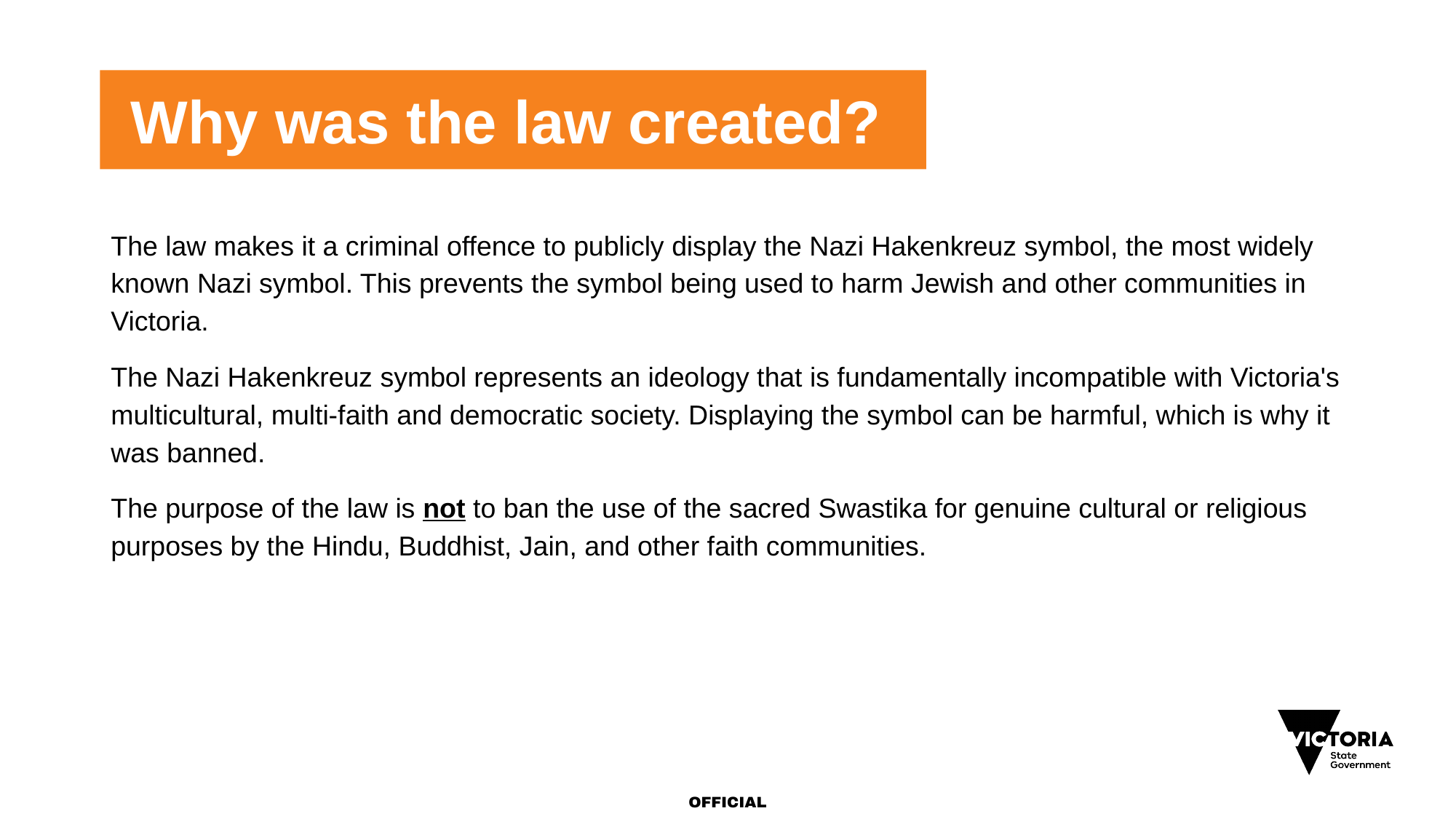

Why was the law created?

The law makes it a criminal offence to publicly display the Nazi Hakenkreuz symbol, the most widely known Nazi symbol. This prevents the symbol being used to harm Jewish and other communities in Victoria.
The Nazi Hakenkreuz symbol represents an ideology that is fundamentally incompatible with Victoria's multicultural, multi-faith and democratic society. Displaying the symbol can be harmful, which is why it was banned.
The purpose of the law is not to ban the use of the sacred Swastika for genuine cultural or religious purposes by the Hindu, Buddhist, Jain, and other faith communities.